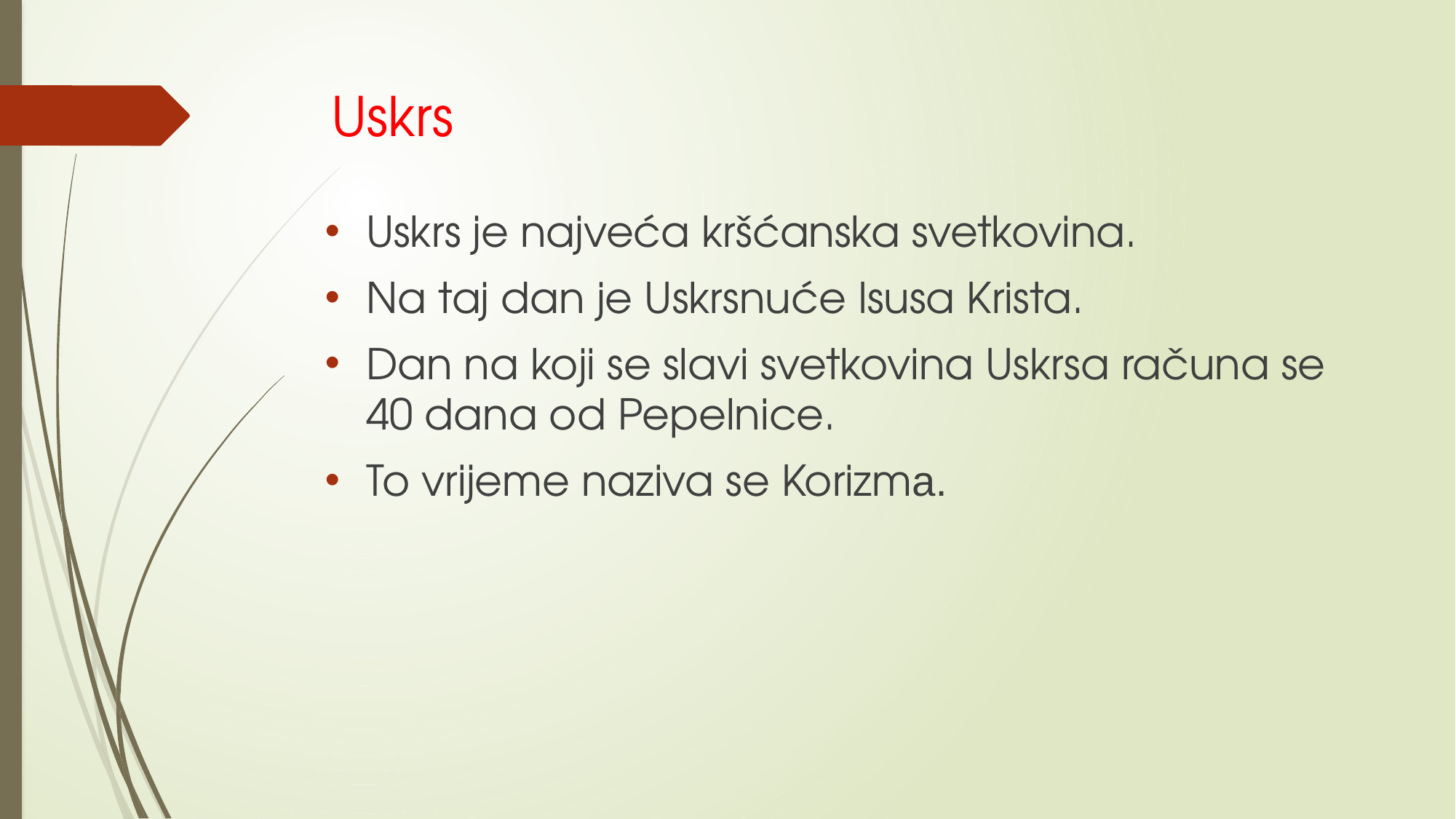

# Uskrs
Uskrs je najveća kršćanska svetkovina.
Na taj dan je Uskrsnuće Isusa Krista.
Dan na koji se slavi svetkovina Uskrsa računa se 40 dana od Pepelnice.
To vrijeme naziva se Korizma.